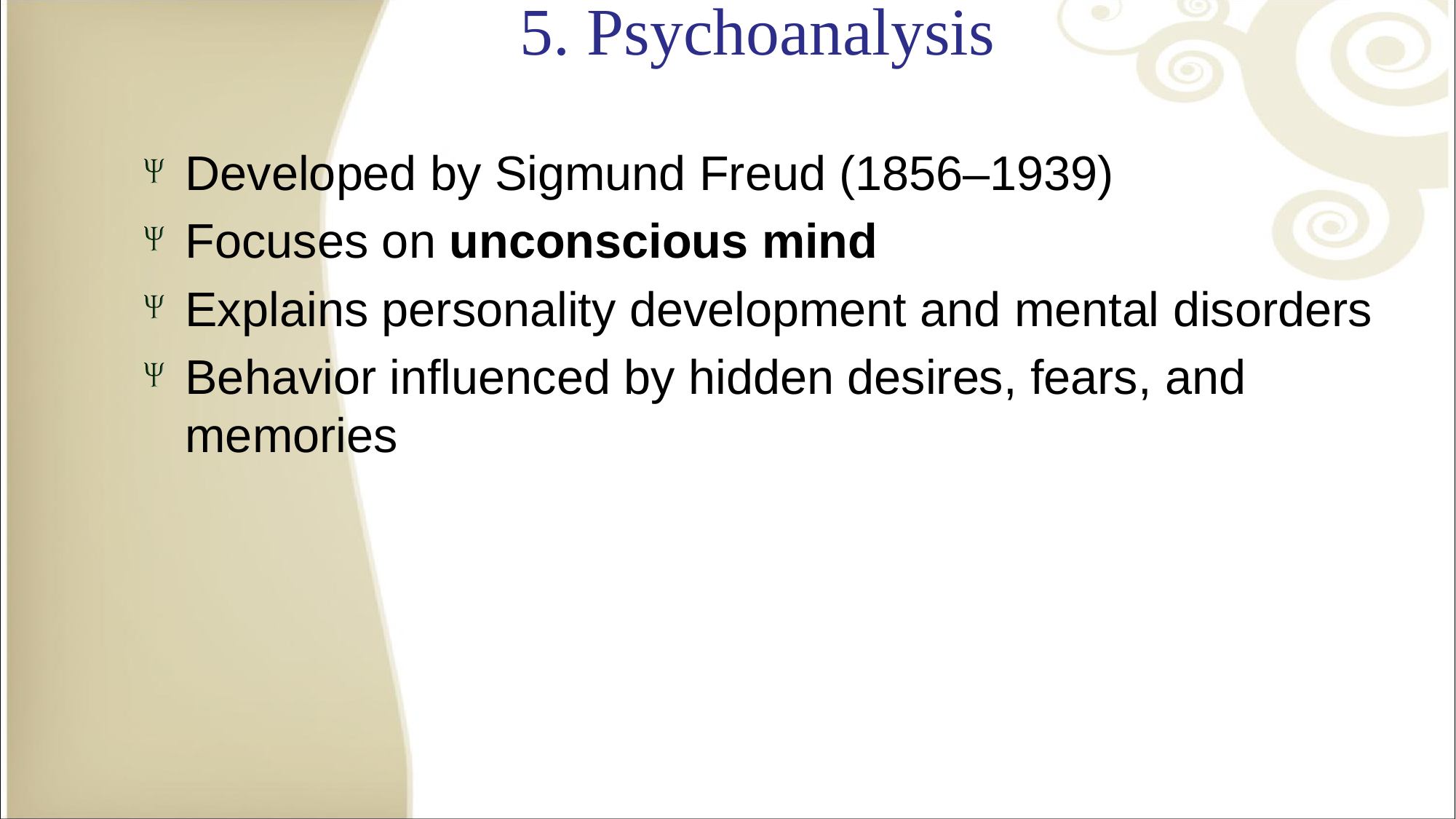

# 5. Psychoanalysis
Developed by Sigmund Freud (1856–1939)
Focuses on unconscious mind
Explains personality development and mental disorders
Behavior influenced by hidden desires, fears, and memories